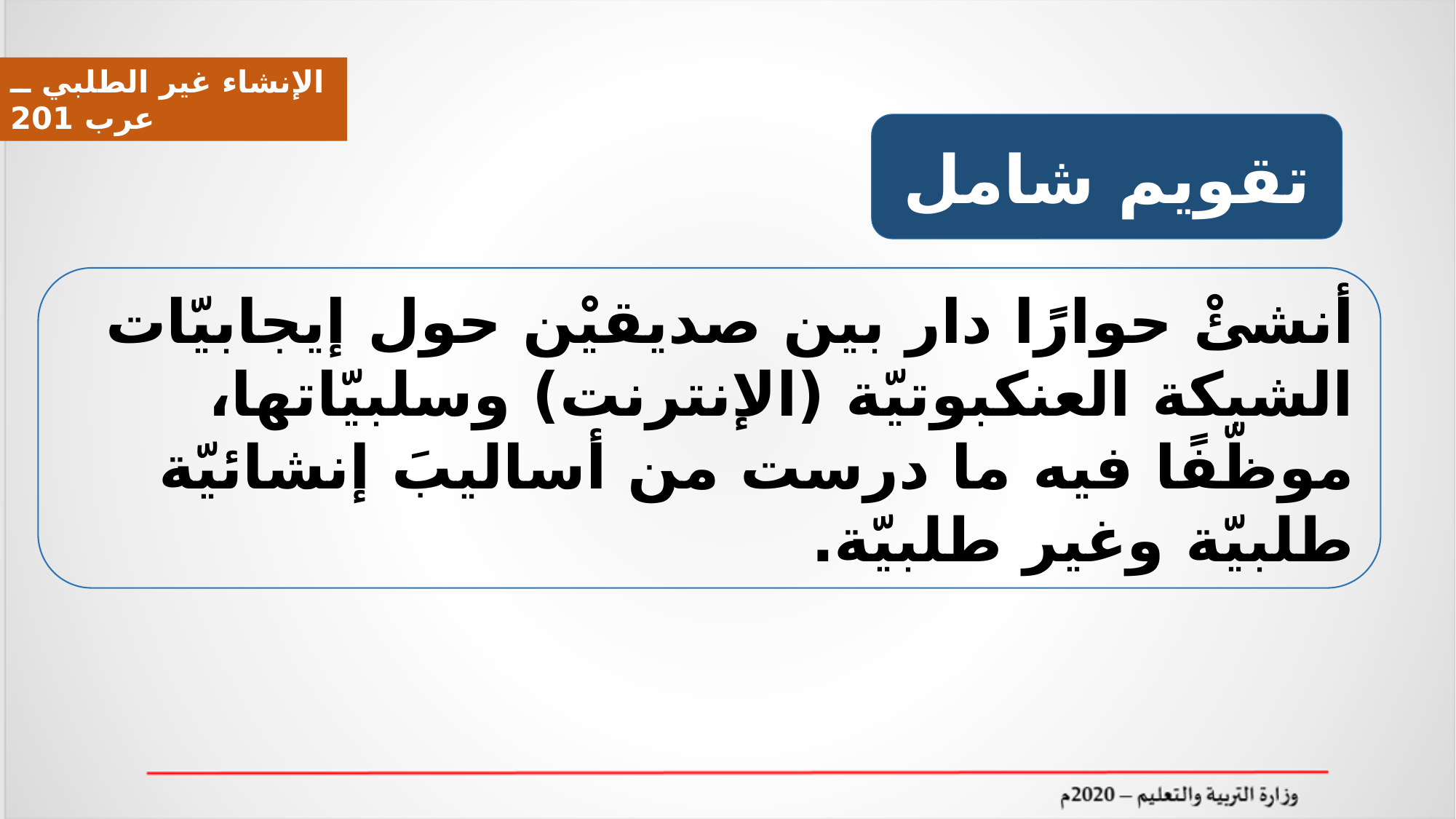

الإنشاء غير الطلبي ــ عرب 201
تقويم شامل

أنشئْ حوارًا دار بين صديقيْن حول إيجابيّات الشبكة العنكبوتيّة (الإنترنت) وسلبيّاتها، موظّفًا فيه ما درست من أساليبَ إنشائيّة طلبيّة وغير طلبيّة.